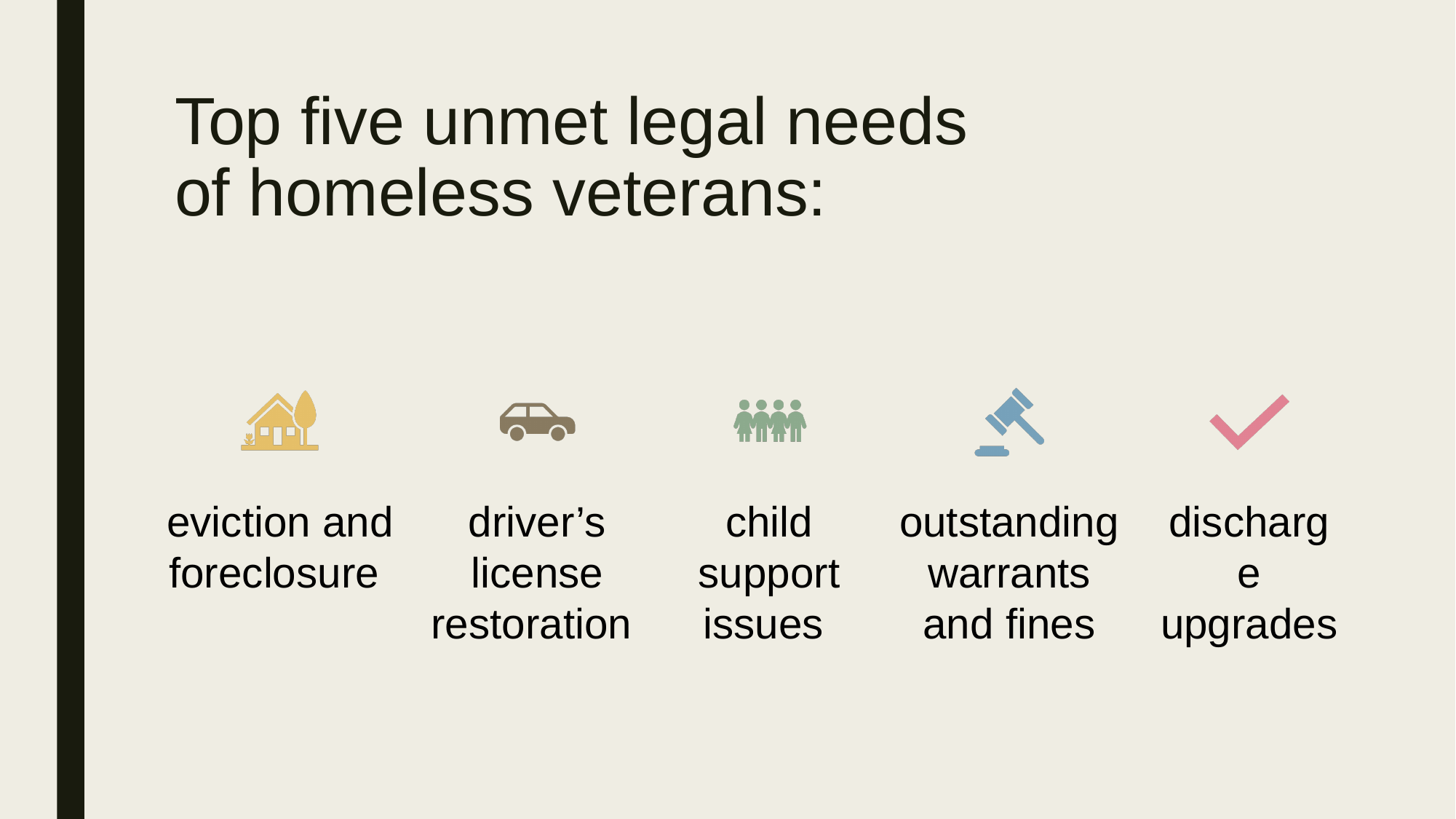

# Top five unmet legal needs of homeless veterans:
eviction and foreclosure
driver’s license restoration
child support issues
outstanding warrants and fines
discharge upgrades